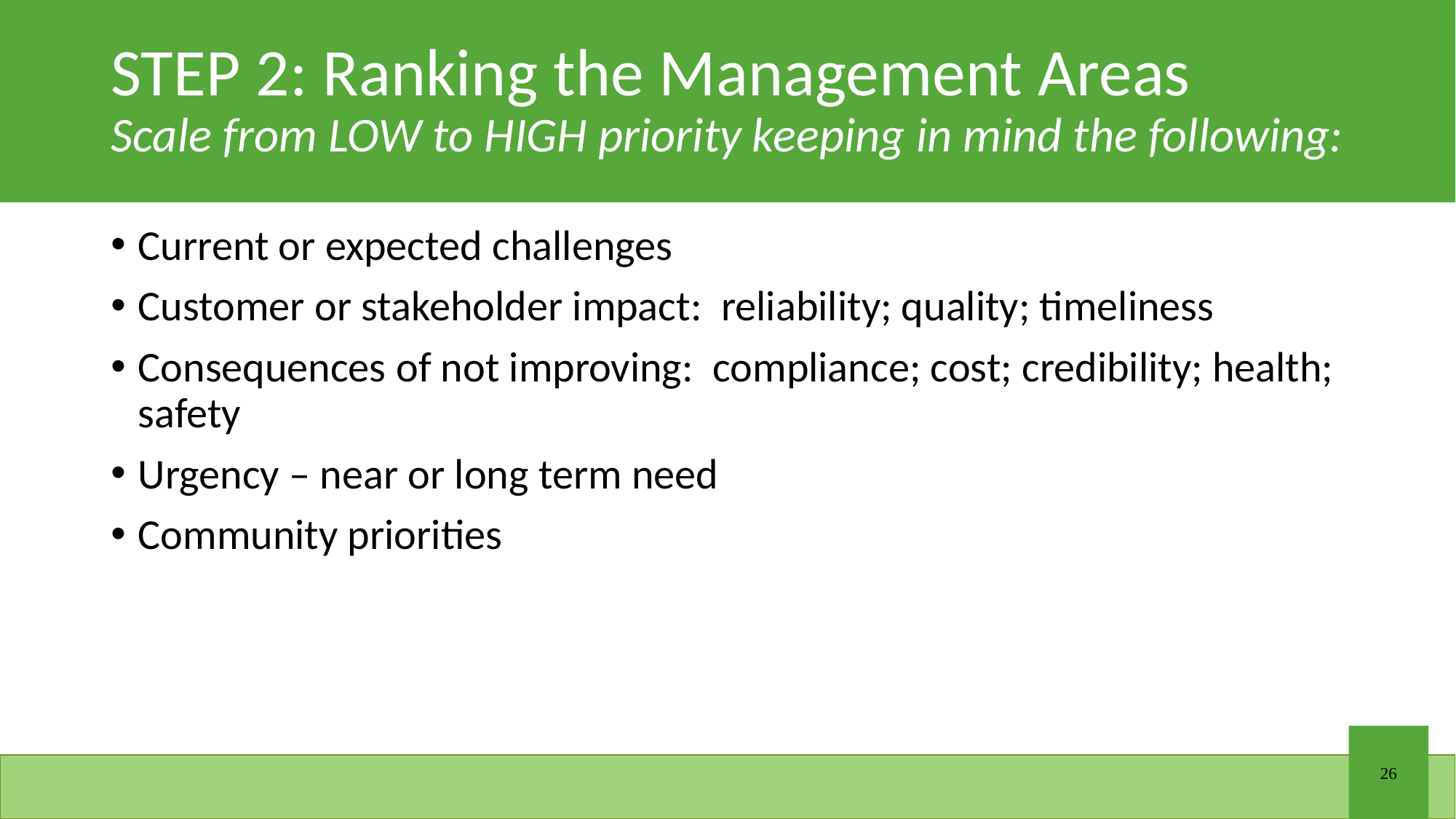

# STEP 2: Ranking the Management Areas Scale from LOW to HIGH priority keeping in mind the following:
Current or expected challenges
Customer or stakeholder impact:  reliability; quality; timeliness
Consequences of not improving:  compliance; cost; credibility; health; safety
Urgency – near or long term need
Community priorities